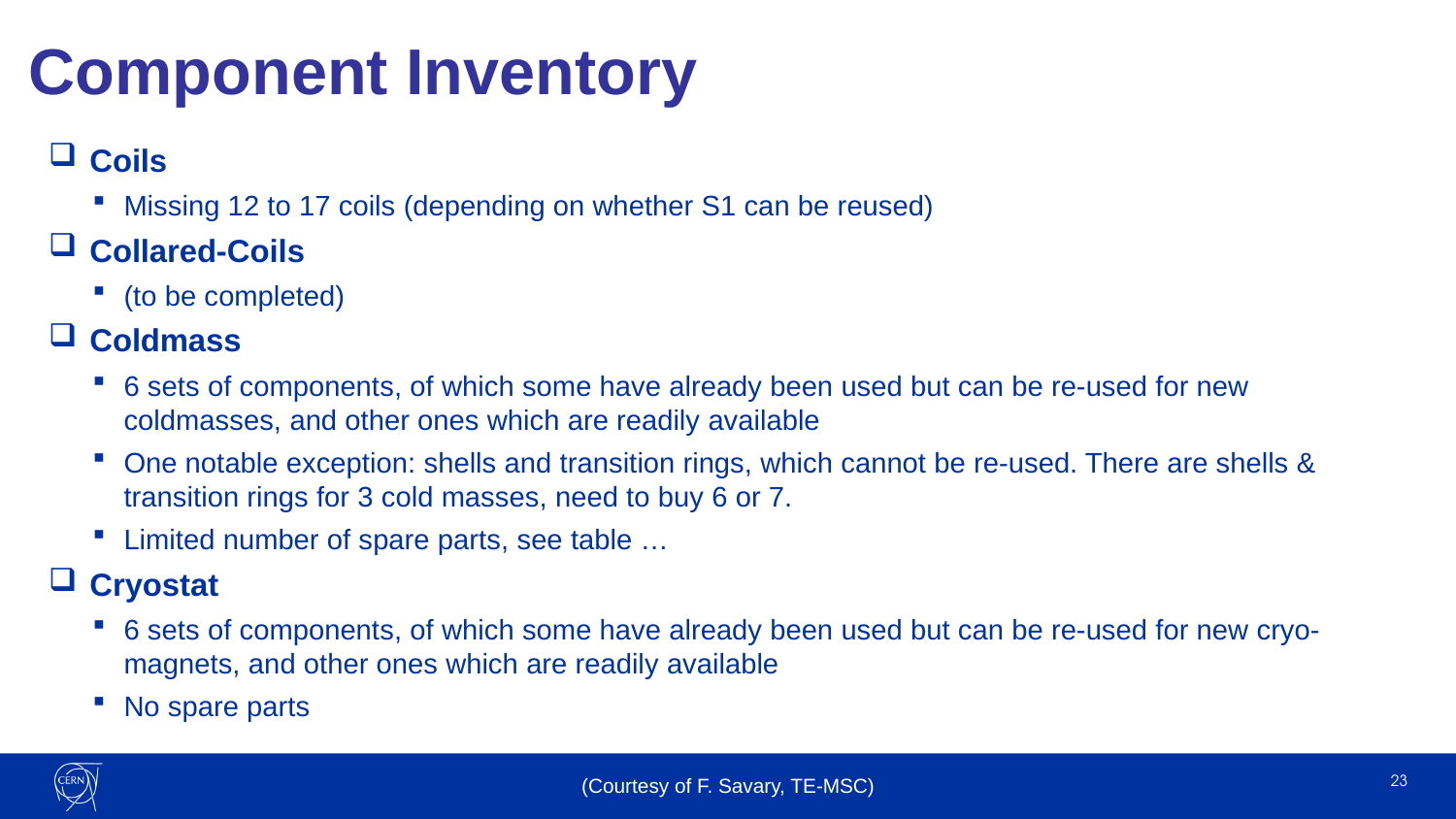

Component Inventory
#
Coils
Missing 12 to 17 coils (depending on whether S1 can be reused)
Collared-Coils
(to be completed)
Coldmass
6 sets of components, of which some have already been used but can be re-used for new coldmasses, and other ones which are readily available
One notable exception: shells and transition rings, which cannot be re-used. There are shells & transition rings for 3 cold masses, need to buy 6 or 7.
Limited number of spare parts, see table …
Cryostat
6 sets of components, of which some have already been used but can be re-used for new cryo-magnets, and other ones which are readily available
No spare parts
23
(Courtesy of F. Savary, TE-MSC)